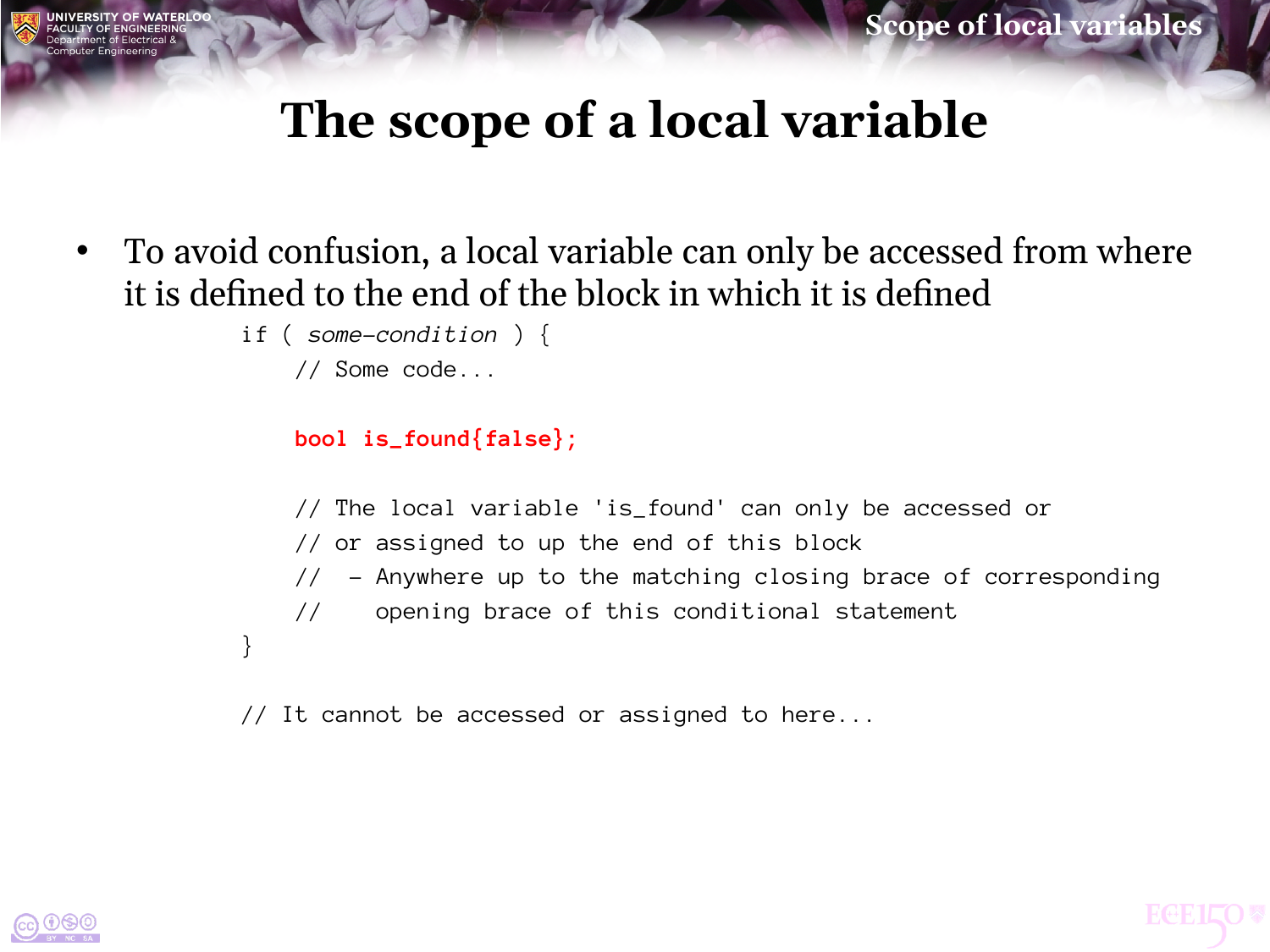

# The scope of a local variable
To avoid confusion, a local variable can only be accessed from where it is defined to the end of the block in which it is defined
    if ( some-condition ) {
        // Some code...

        bool is_found{false};

        // The local variable 'is_found' can only be accessed or
        // or assigned to up the end of this block
        //  - Anywhere up to the matching closing brace of corresponding
        //    opening brace of this conditional statement
    }

    // It cannot be accessed or assigned to here...